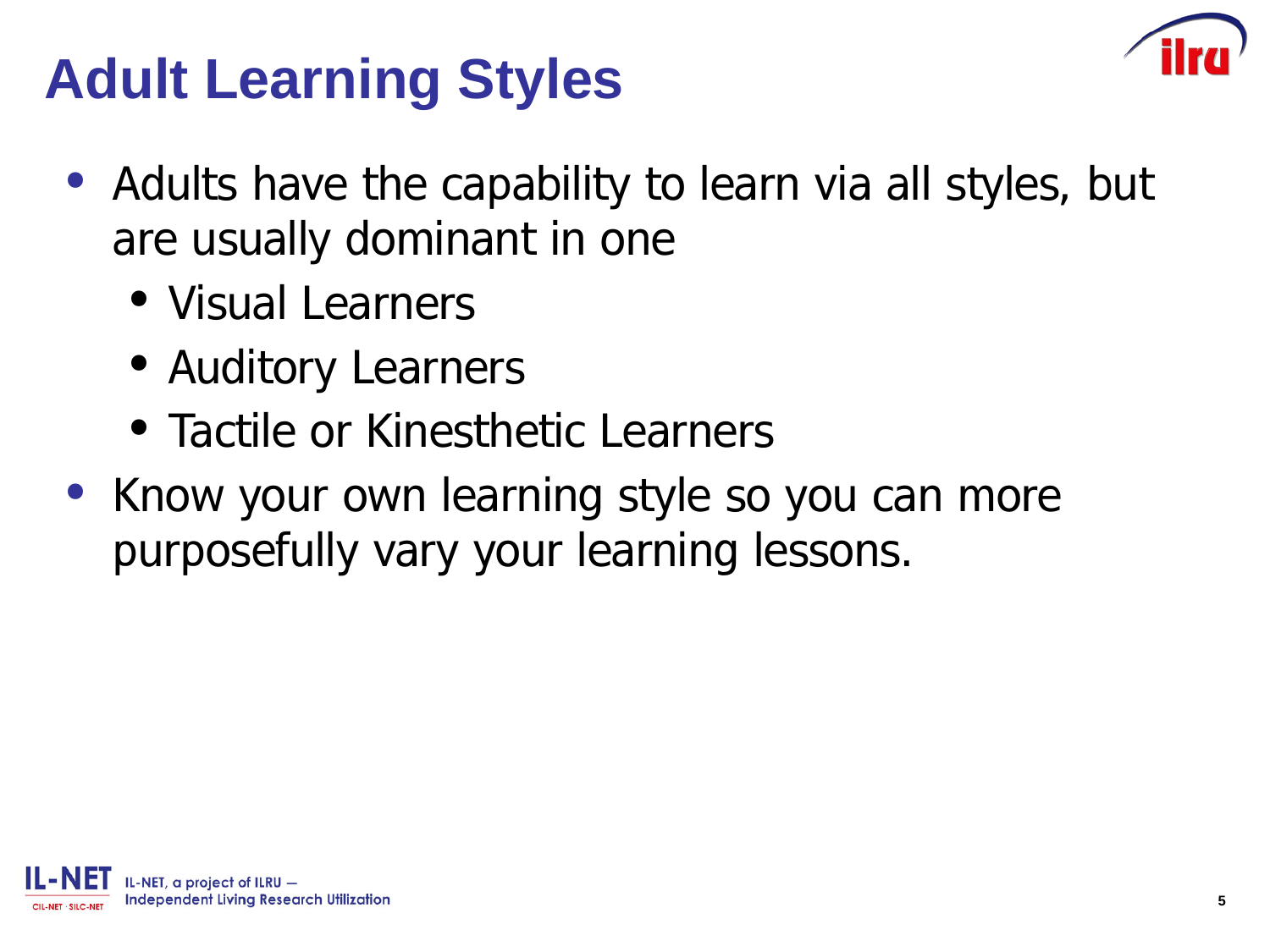

# Adult Learning Styles
Adults have the capability to learn via all styles, but are usually dominant in one
Visual Learners
Auditory Learners
Tactile or Kinesthetic Learners
Know your own learning style so you can more purposefully vary your learning lessons.